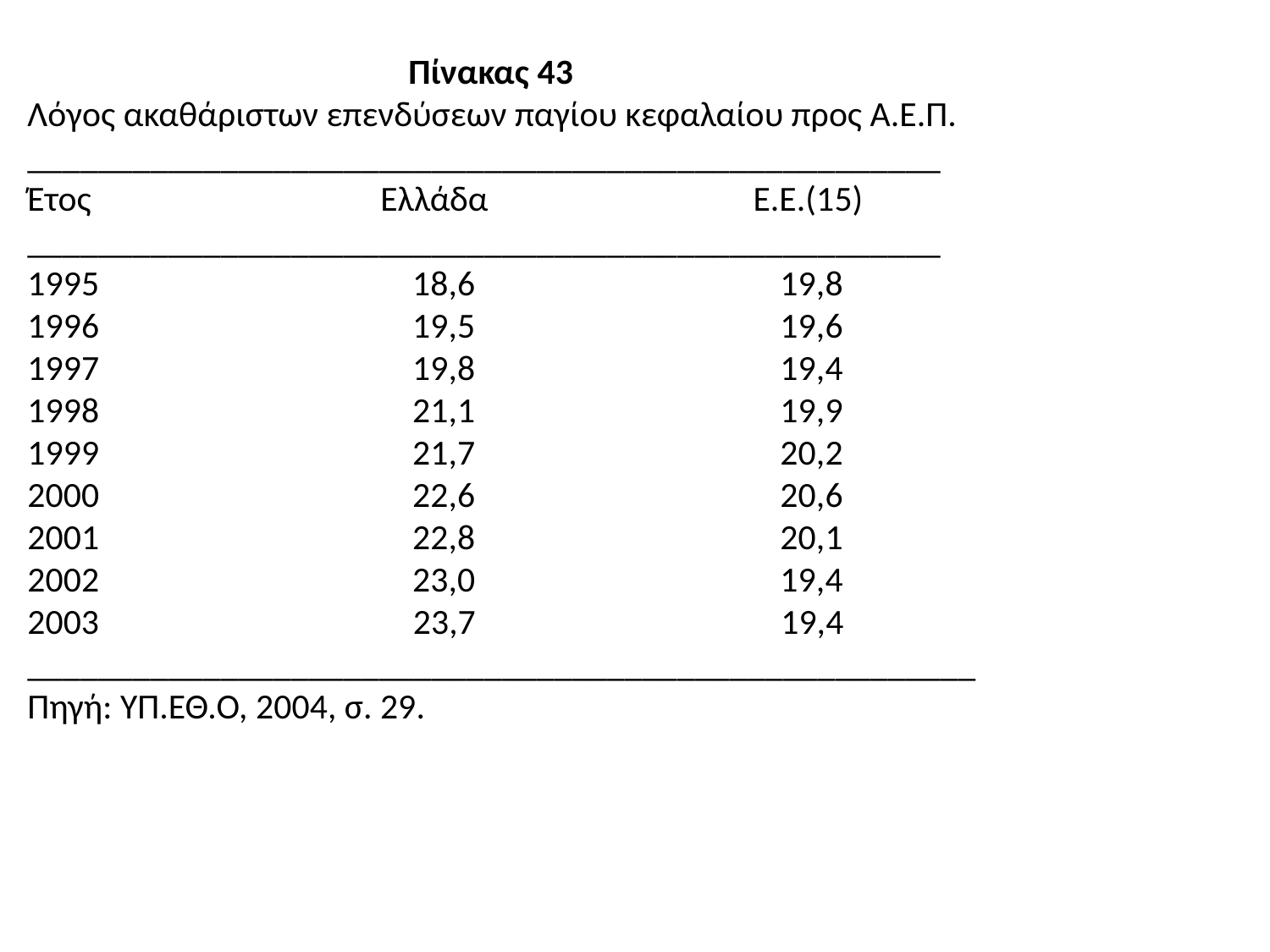

Πίνακας 43
Λόγος ακαθάριστων επενδύσεων παγίου κεφαλαίου προς Α.Ε.Π.
____________________________________________________
Έτος                                    Ελλάδα                                 Ε.Ε.(15)
____________________________________________________
1995                                       18,6                                      19,8
1996                                       19,5                                      19,6
1997                                       19,8                                      19,4
1998                                       21,1                                      19,9
1999                                       21,7                                      20,2
2000                                       22,6                                      20,6
2001                                       22,8                                      20,1
2002                                       23,0                                      19,4
                                       23,7                                      19,4
______________________________________________________
Πηγή: ΥΠ.ΕΘ.Ο, 2004, σ. 29.